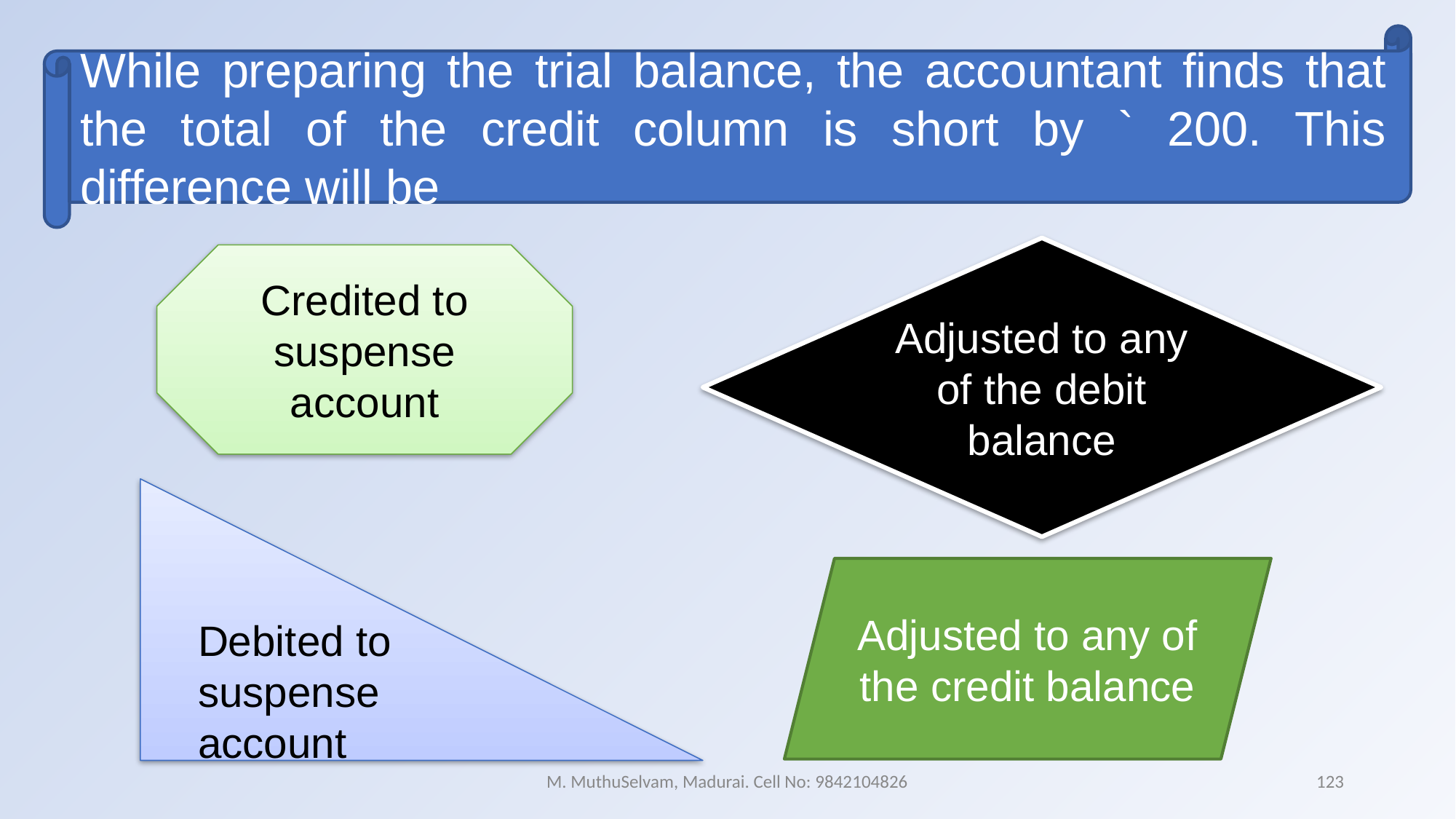

While preparing the trial balance, the accountant finds that the total of the credit column is short by ` 200. This difference will be
Adjusted to any of the debit balance
Credited to suspense account
Debited to suspense account
Adjusted to any of the credit balance
M. MuthuSelvam, Madurai. Cell No: 9842104826
123